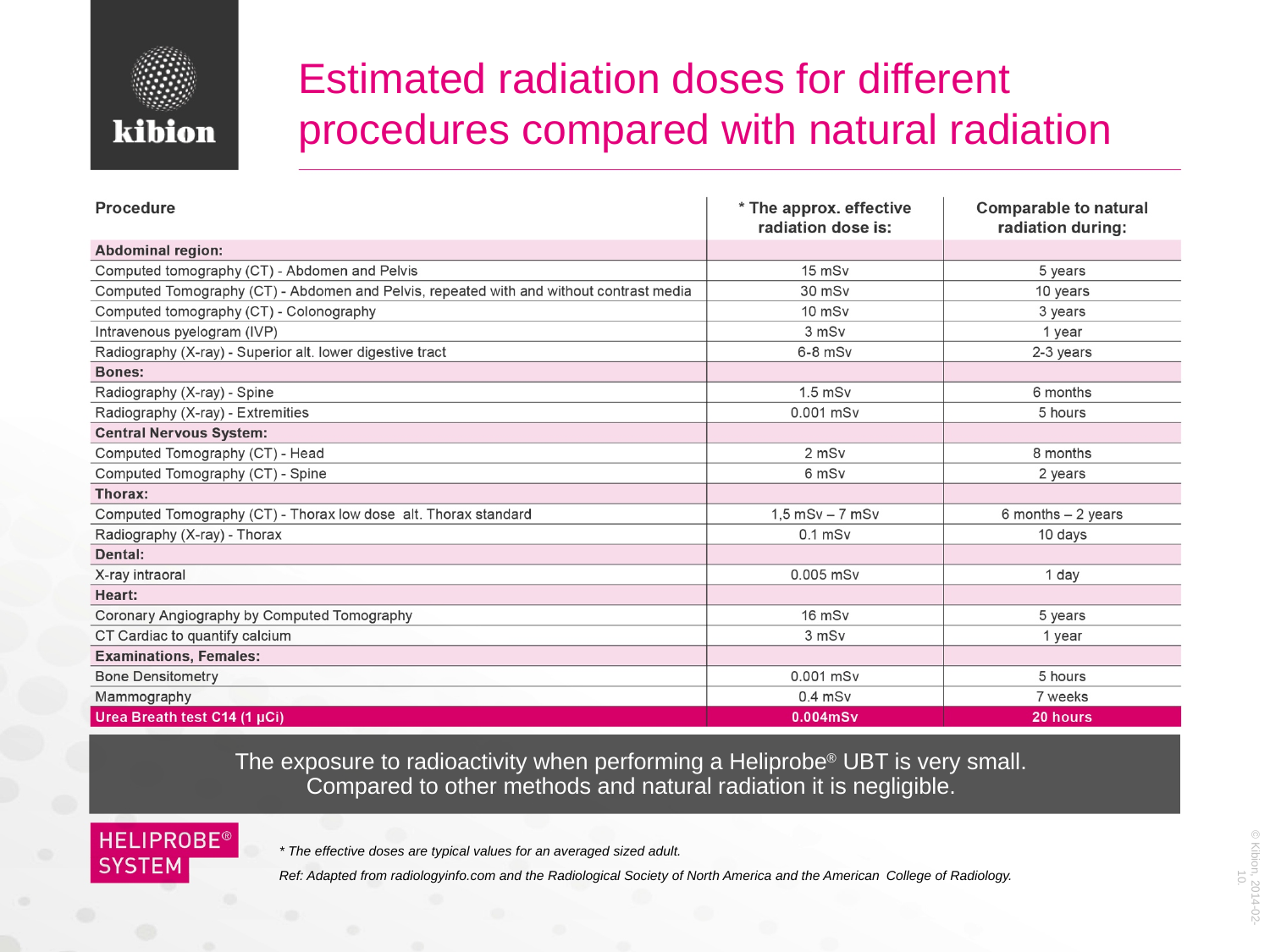

# Estimated radiation doses for different procedures compared with natural radiation
The exposure to radioactivity when performing a Heliprobe® UBT is very small.
Compared to other methods and natural radiation it is negligible.
* The effective doses are typical values for an averaged sized adult.
Ref: Adapted from radiologyinfo.com and the Radiological Society of North America and the American College of Radiology.
© Kibion, 2014-02-10.